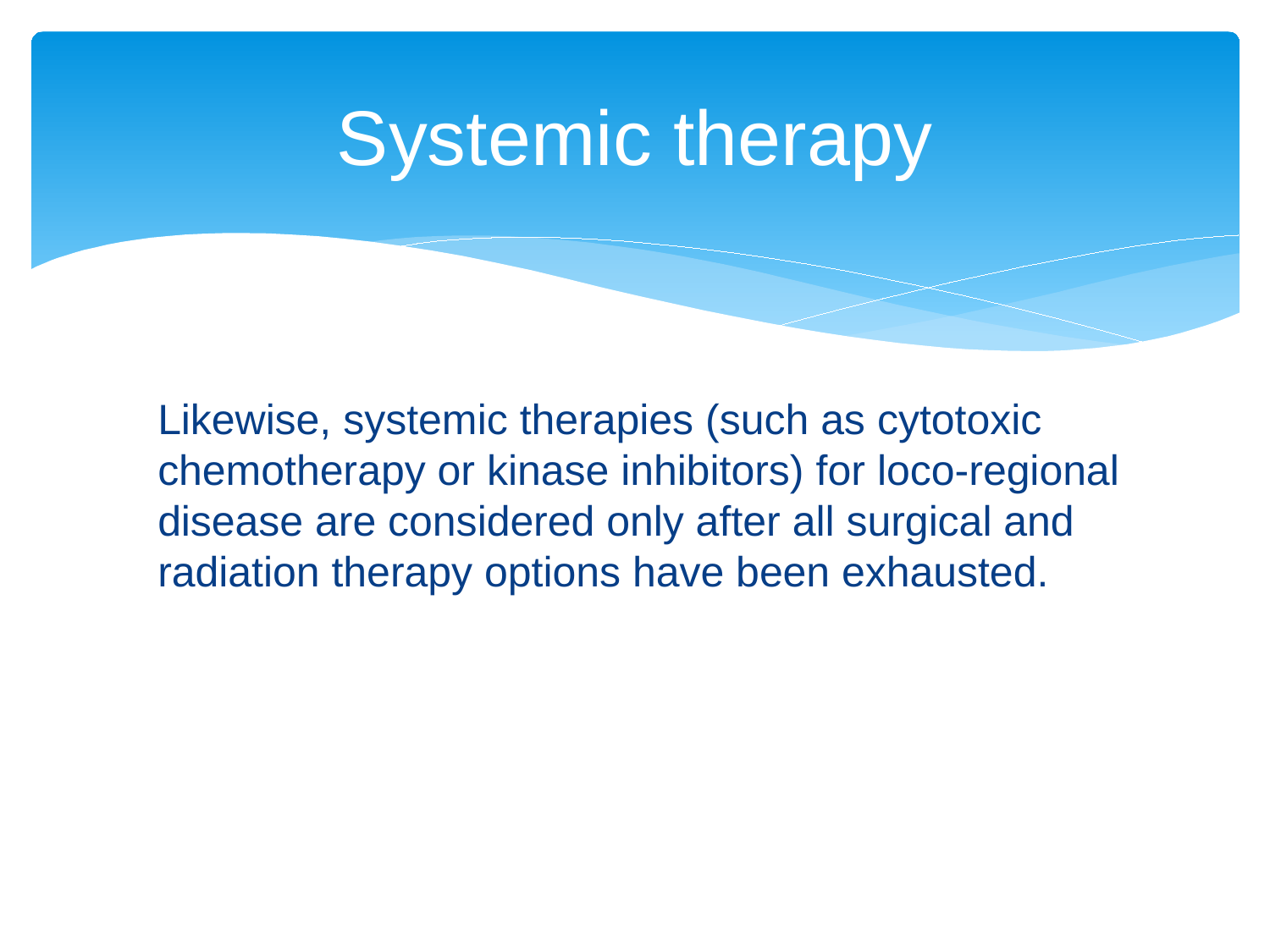

# Systemic therapy
Likewise, systemic therapies (such as cytotoxic chemotherapy or kinase inhibitors) for loco-regional disease are considered only after all surgical and radiation therapy options have been exhausted.